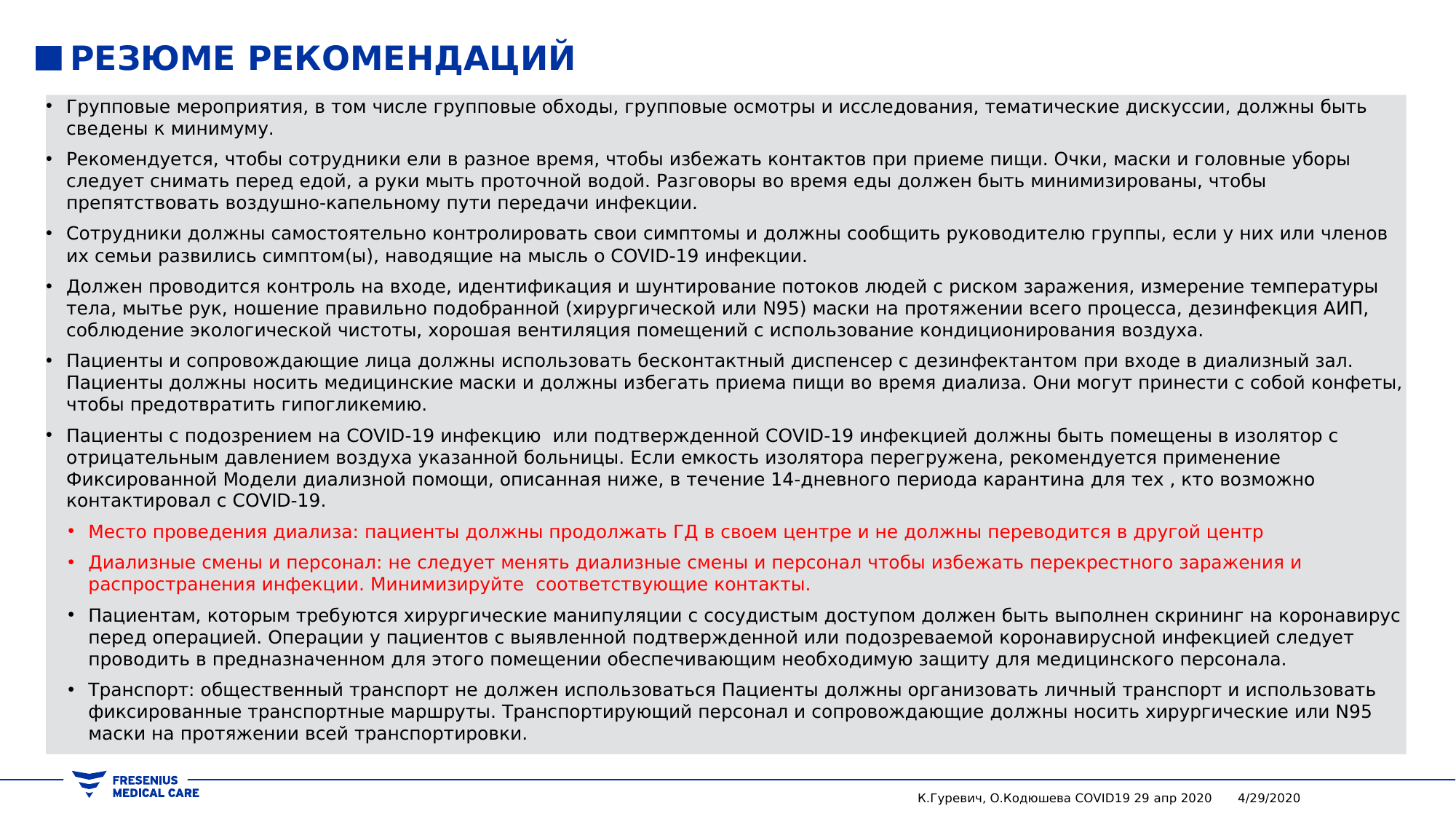

# Резюме рекомендаций
Групповые мероприятия, в том числе групповые обходы, групповые осмотры и исследования, тематические дискуссии, должны быть сведены к минимуму.
Рекомендуется, чтобы сотрудники ели в разное время, чтобы избежать контактов при приеме пищи. Очки, маски и головные уборы следует снимать перед едой, а руки мыть проточной водой. Разговоры во время еды должен быть минимизированы, чтобы препятствовать воздушно-капельному пути передачи инфекции.
Сотрудники должны самостоятельно контролировать свои симптомы и должны сообщить руководителю группы, если у них или членов их семьи развились симптом(ы), наводящие на мысль о COVID-19 инфекции.
Должен проводится контроль на входе, идентификация и шунтирование потоков людей с риском заражения, измерение температуры тела, мытье рук, ношение правильно подобранной (хирургической или N95) маски на протяжении всего процесса, дезинфекция АИП, соблюдение экологической чистоты, хорошая вентиляция помещений с использование кондиционирования воздуха.
Пациенты и сопровождающие лица должны использовать бесконтактный диспенсер с дезинфектантом при входе в диализный зал. Пациенты должны носить медицинские маски и должны избегать приема пищи во время диализа. Они могут принести с собой конфеты, чтобы предотвратить гипогликемию.
Пациенты с подозрением на COVID-19 инфекцию  или подтвержденной COVID-19 инфекцией должны быть помещены в изолятор с отрицательным давлением воздуха указанной больницы. Если емкость изолятора перегружена, рекомендуется применение Фиксированной Модели диализной помощи, описанная ниже, в течение 14-дневного периода карантина для тех , кто возможно контактировал с COVID-19.
Место проведения диализа: пациенты должны продолжать ГД в своем центре и не должны переводится в другой центр
Диализные смены и персонал: не следует менять диализные смены и персонал чтобы избежать перекрестного заражения и распространения инфекции. Минимизируйте  соответствующие контакты.
Пациентам, которым требуются хирургические манипуляции с сосудистым доступом должен быть выполнен скрининг на коронавирус перед операцией. Операции у пациентов с выявленной подтвержденной или подозреваемой коронавирусной инфекцией следует проводить в предназначенном для этого помещении обеспечивающим необходимую защиту для медицинского персонала.
Транспорт: общественный транспорт не должен использоваться Пациенты должны организовать личный транспорт и использовать фиксированные транспортные маршруты. Транспортирующий персонал и сопровождающие должны носить хирургические или N95 маски на протяжении всей транспортировки.

К.Гуревич, О.Кодюшева COVID19 29 апр 2020
4/29/2020